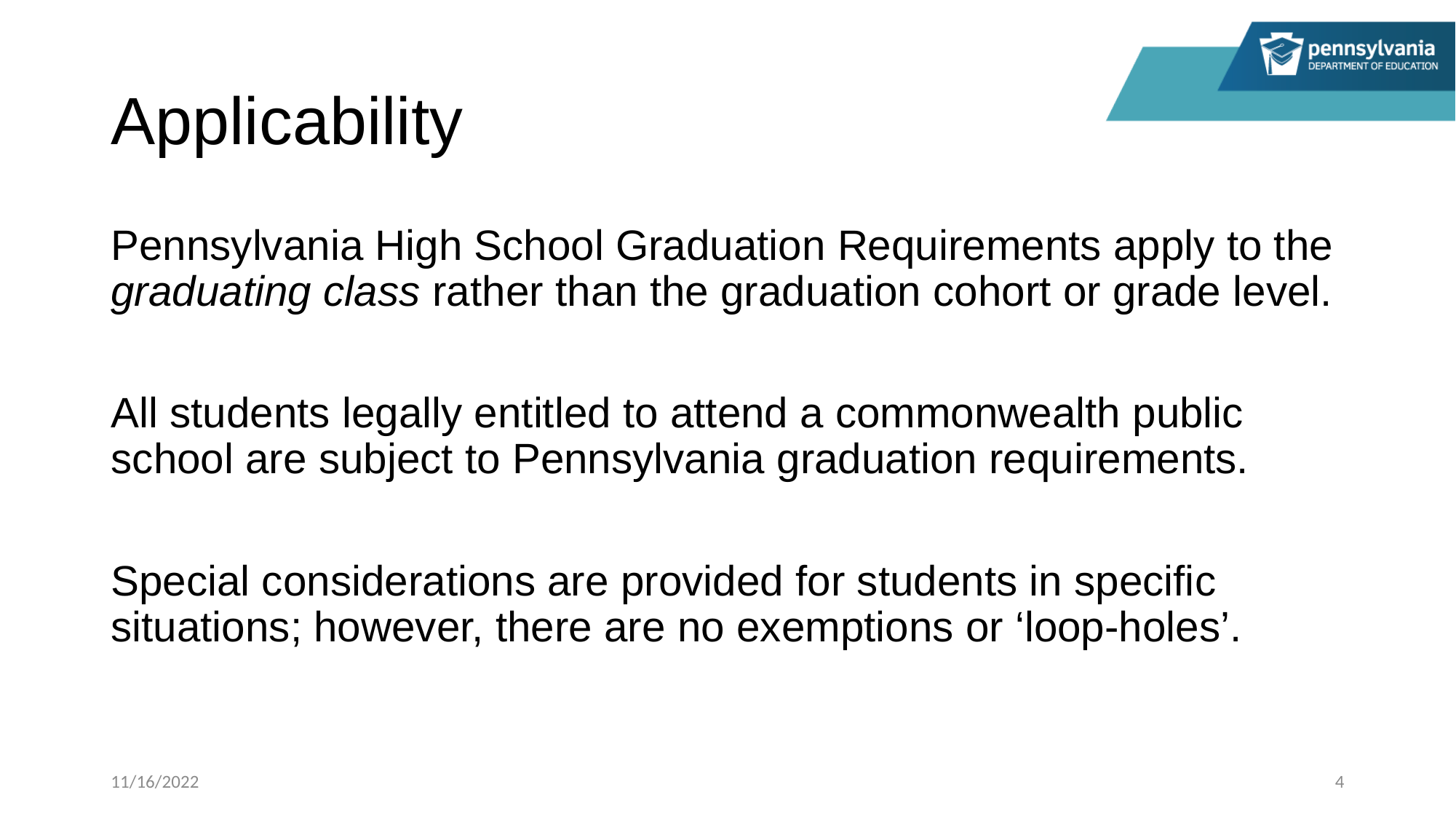

# Applicability
Pennsylvania High School Graduation Requirements apply to the graduating class rather than the graduation cohort or grade level.

All students legally entitled to attend a commonwealth public school are subject to Pennsylvania graduation requirements.

Special considerations are provided for students in specific situations; however, there are no exemptions or ‘loop-holes’.

11/16/2022
4